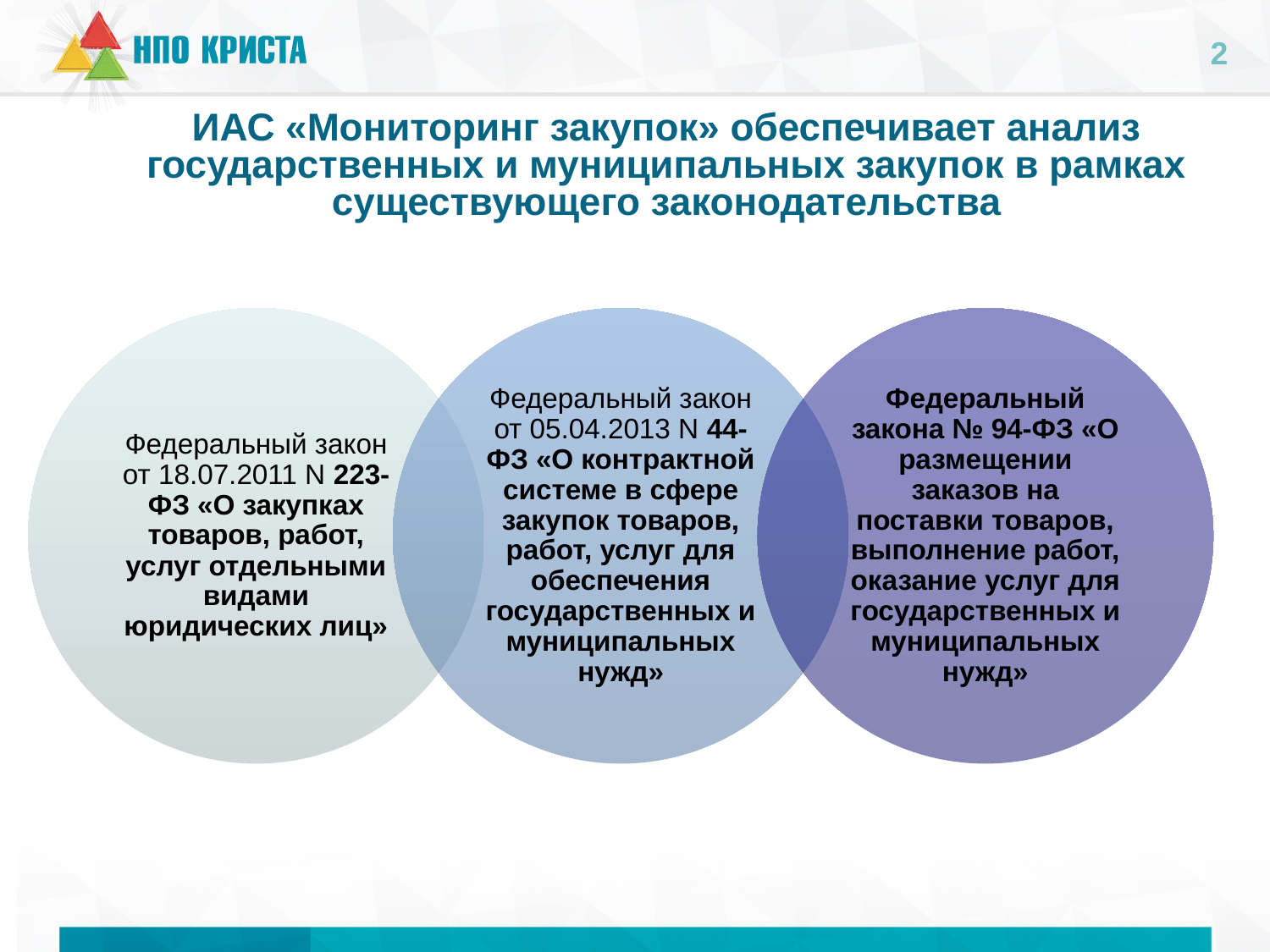

2
# ИАС «Мониторинг закупок» обеспечивает анализ государственных и муниципальных закупок в рамках существующего законодательства
Федеральный закон от 18.07.2011 N 223-ФЗ «О закупках товаров, работ, услуг отдельными видами юридических лиц»
Федеральный закон от 05.04.2013 N 44-ФЗ «О контрактной системе в сфере закупок товаров, работ, услуг для обеспечения государственных и муниципальных нужд»
Федеральный закона № 94-ФЗ «О размещении заказов на поставки товаров, выполнение работ, оказание услуг для государственных и муниципальных нужд»